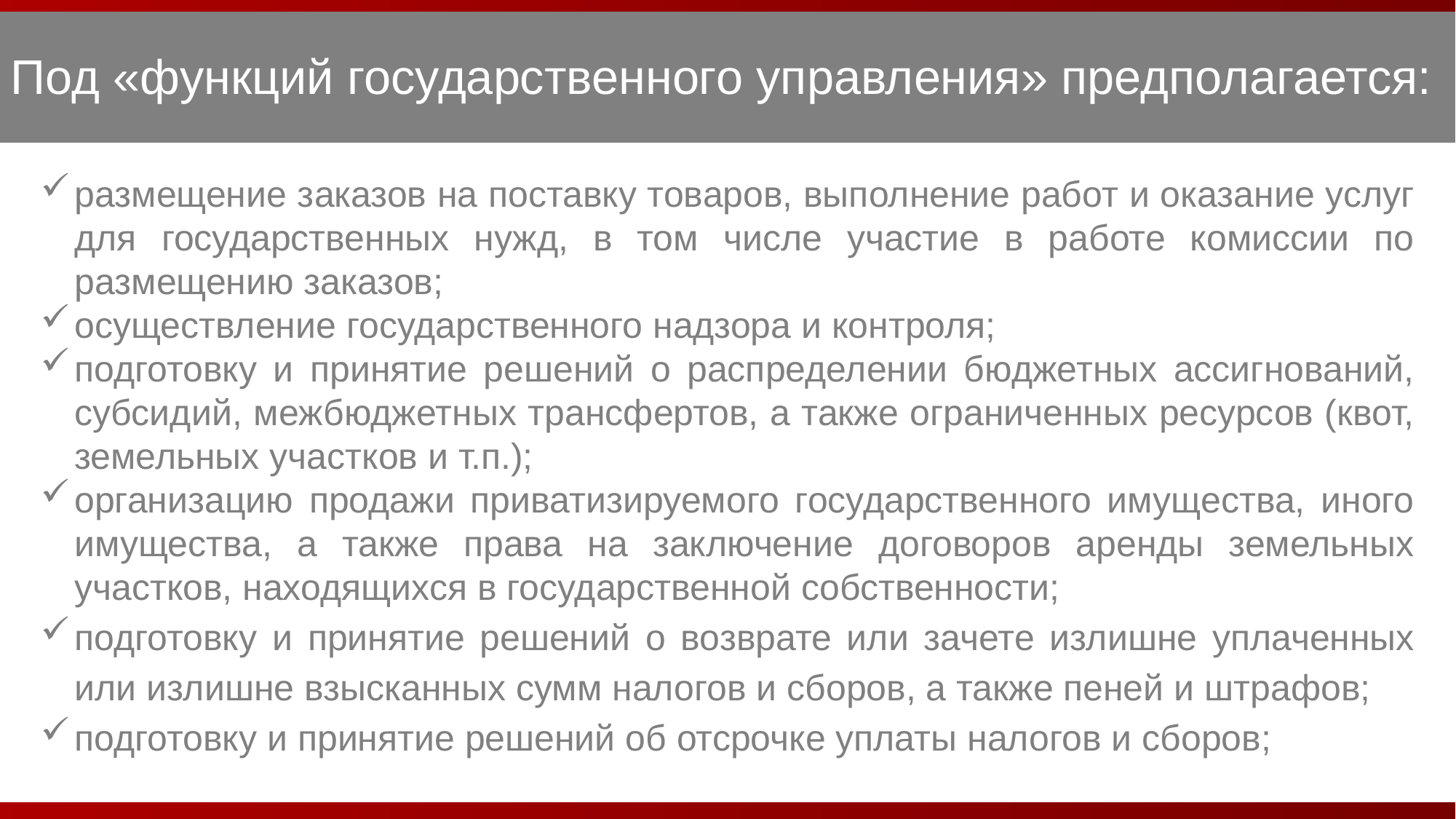

Под «функций государственного управления» предполагается:

размещение заказов на поставку товаров, выполнение работ и оказание услуг для государственных нужд, в том числе участие в работе комиссии по размещению заказов;
осуществление государственного надзора и контроля;
подготовку и принятие решений о распределении бюджетных ассигнований, субсидий, межбюджетных трансфертов, а также ограниченных ресурсов (квот, земельных участков и т.п.);
организацию продажи приватизируемого государственного имущества, иного имущества, а также права на заключение договоров аренды земельных участков, находящихся в государственной собственности;
подготовку и принятие решений о возврате или зачете излишне уплаченных или излишне взысканных сумм налогов и сборов, а также пеней и штрафов;
подготовку и принятие решений об отсрочке уплаты налогов и сборов;